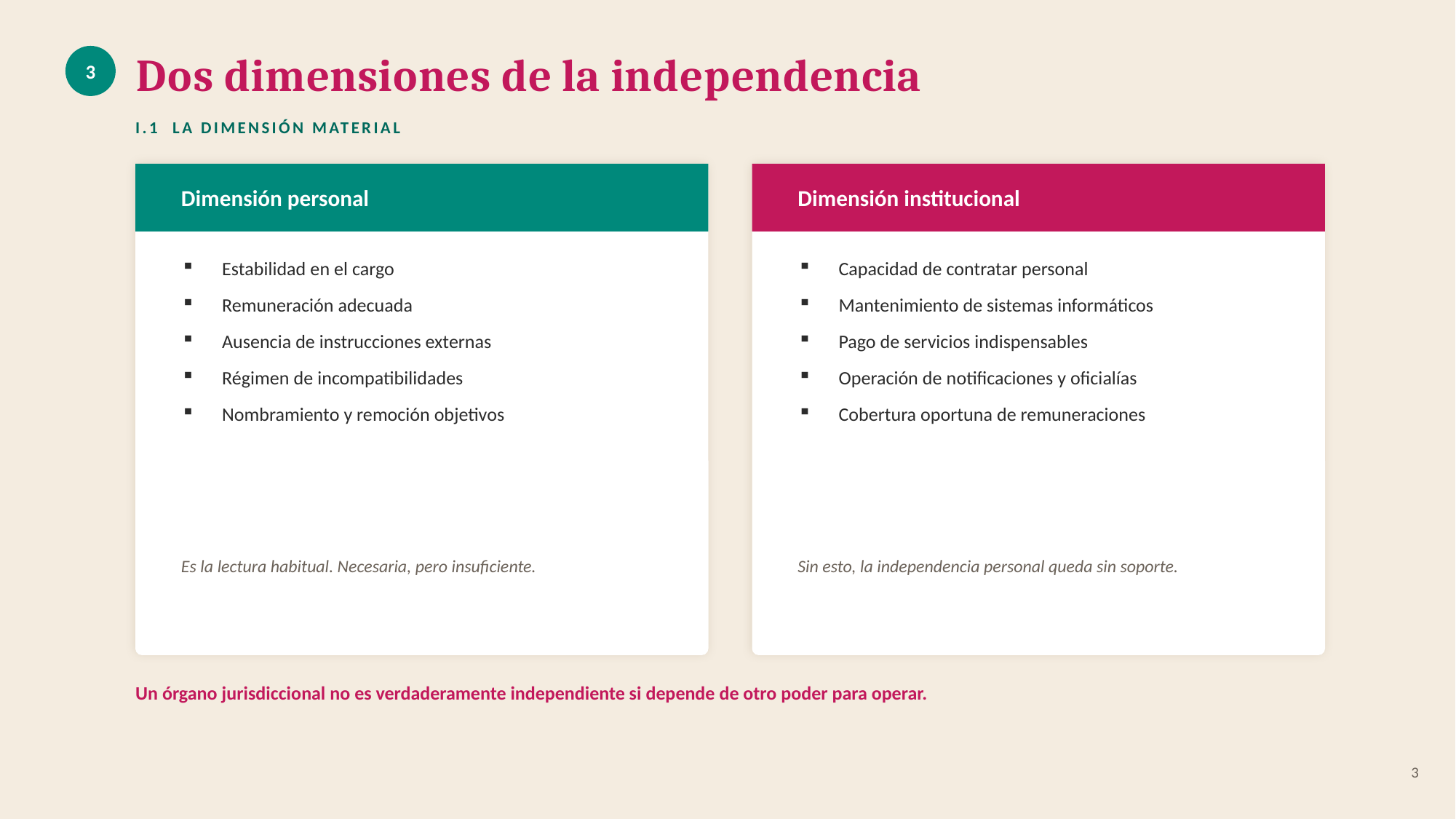

Dos dimensiones de la independencia

3
I.1  LA DIMENSIÓN MATERIAL

Dimensión personal

Dimensión institucional
Estabilidad en el cargo
Remuneración adecuada
Ausencia de instrucciones externas
Régimen de incompatibilidades
Nombramiento y remoción objetivos
Capacidad de contratar personal
Mantenimiento de sistemas informáticos
Pago de servicios indispensables
Operación de notificaciones y oficialías
Cobertura oportuna de remuneraciones
Es la lectura habitual. Necesaria, pero insuficiente.
Sin esto, la independencia personal queda sin soporte.
Un órgano jurisdiccional no es verdaderamente independiente si depende de otro poder para operar.
3